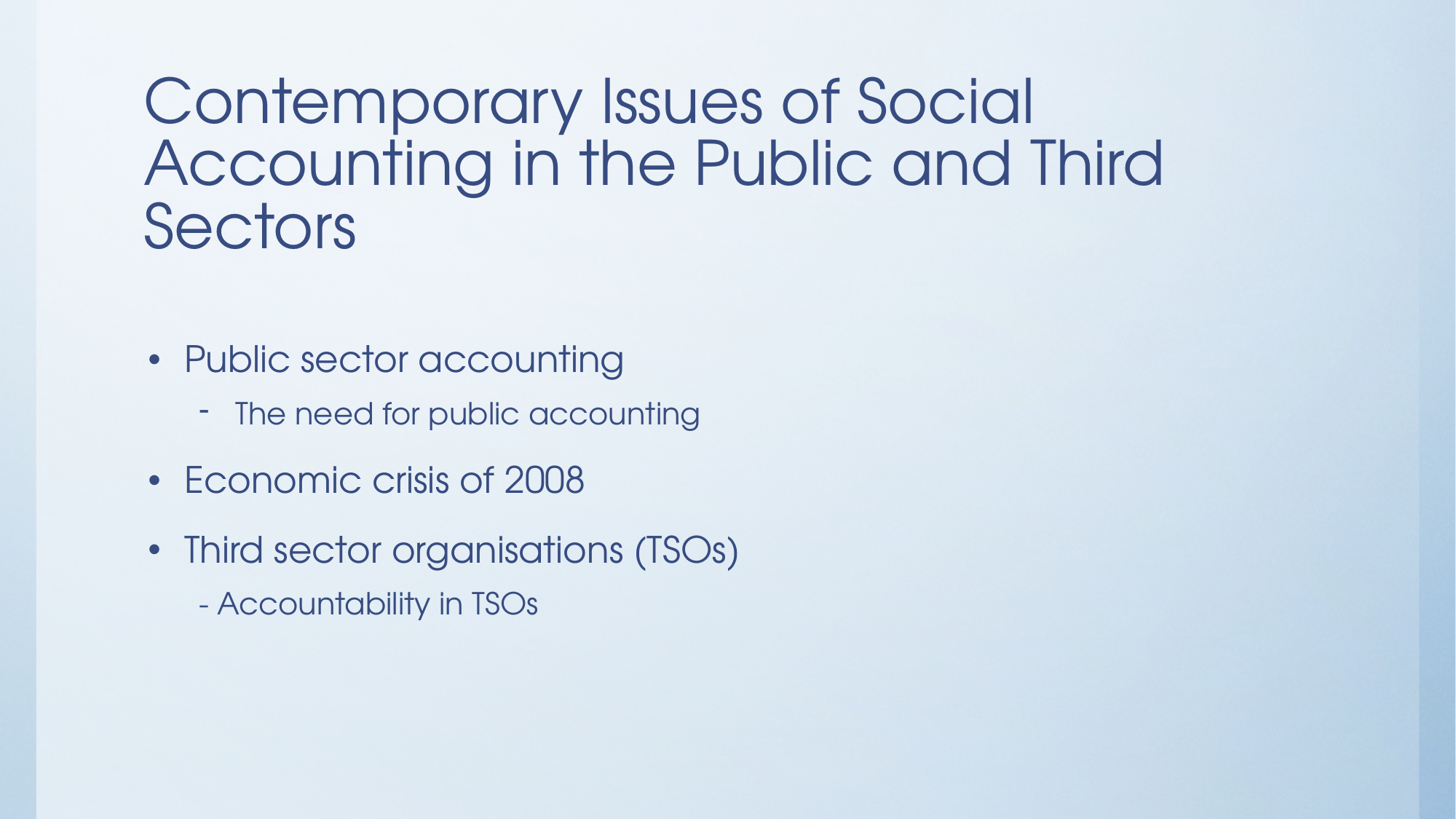

# Contemporary Issues of Social Accounting in the Public and Third Sectors
Public sector accounting
The need for public accounting
Economic crisis of 2008
Third sector organisations (TSOs)
- Accountability in TSOs